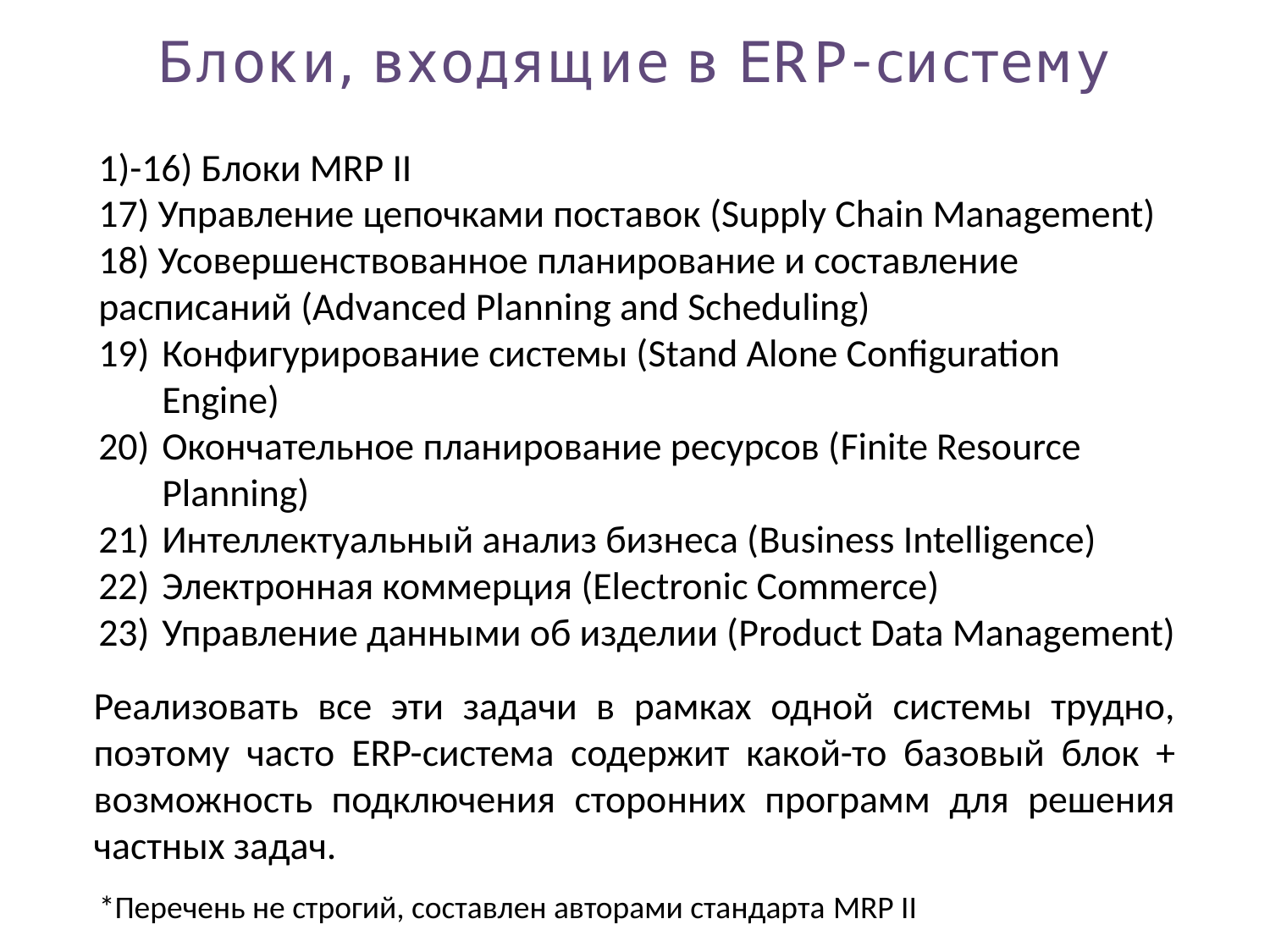

# Блоки, входящие в ERP-систему
1)-16) Блоки MRP II
17) Управление цепочками поставок (Supply Chain Management)
18) Усовершенствованное планирование и составление расписаний (Advanced Planning and Scheduling)
Конфигурирование системы (Stand Alone Configuration Engine)
Окончательное планирование ресурсов (Finite Resource Planning)
Интеллектуальный анализ бизнеса (Business Intelligence)
Электронная коммерция (Electronic Commerce)
Управление данными об изделии (Product Data Management)
Реализовать все эти задачи в рамках одной системы трудно, поэтому часто ERP-система содержит какой-то базовый блок + возможность подключения сторонних программ для решения частных задач.
*Перечень не строгий, составлен авторами стандарта MRP II